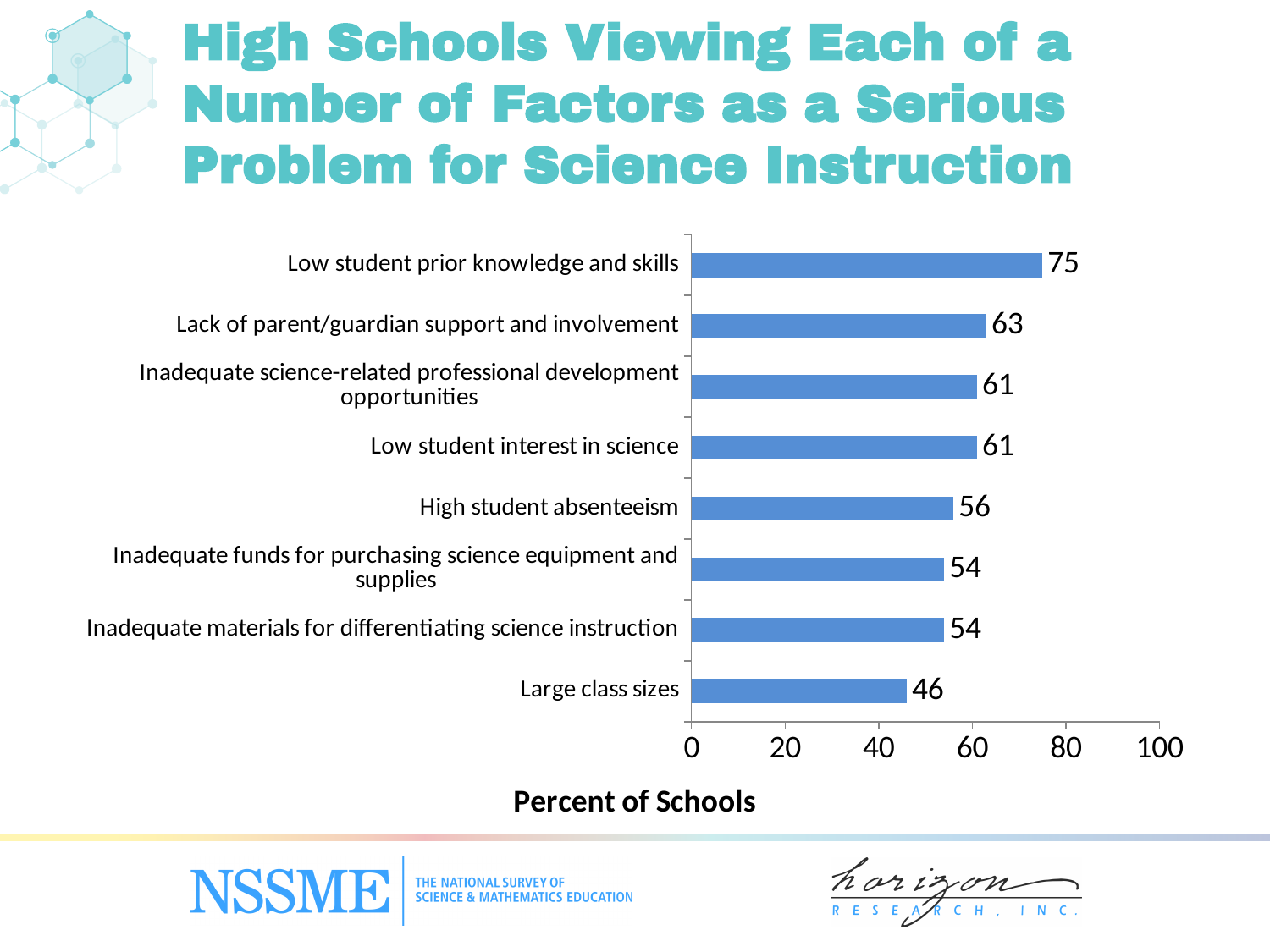

High Schools Viewing Each of a Number of Factors as a Serious Problem for Science Instruction

### Chart

| Category | Percent of Schools |
|---|---|
| Large class sizes | 46.0 |
| Inadequate materials for differentiating science instruction | 54.0 |
| Inadequate funds for purchasing science equipment and supplies | 54.0 |
| High student absenteeism | 56.0 |
| Low student interest in science | 61.0 |
| Inadequate science-related professional development opportunities | 61.0 |
| Lack of parent/‌guardian support and involvement | 63.0 |
| Low student prior knowledge and skills | 75.0 |